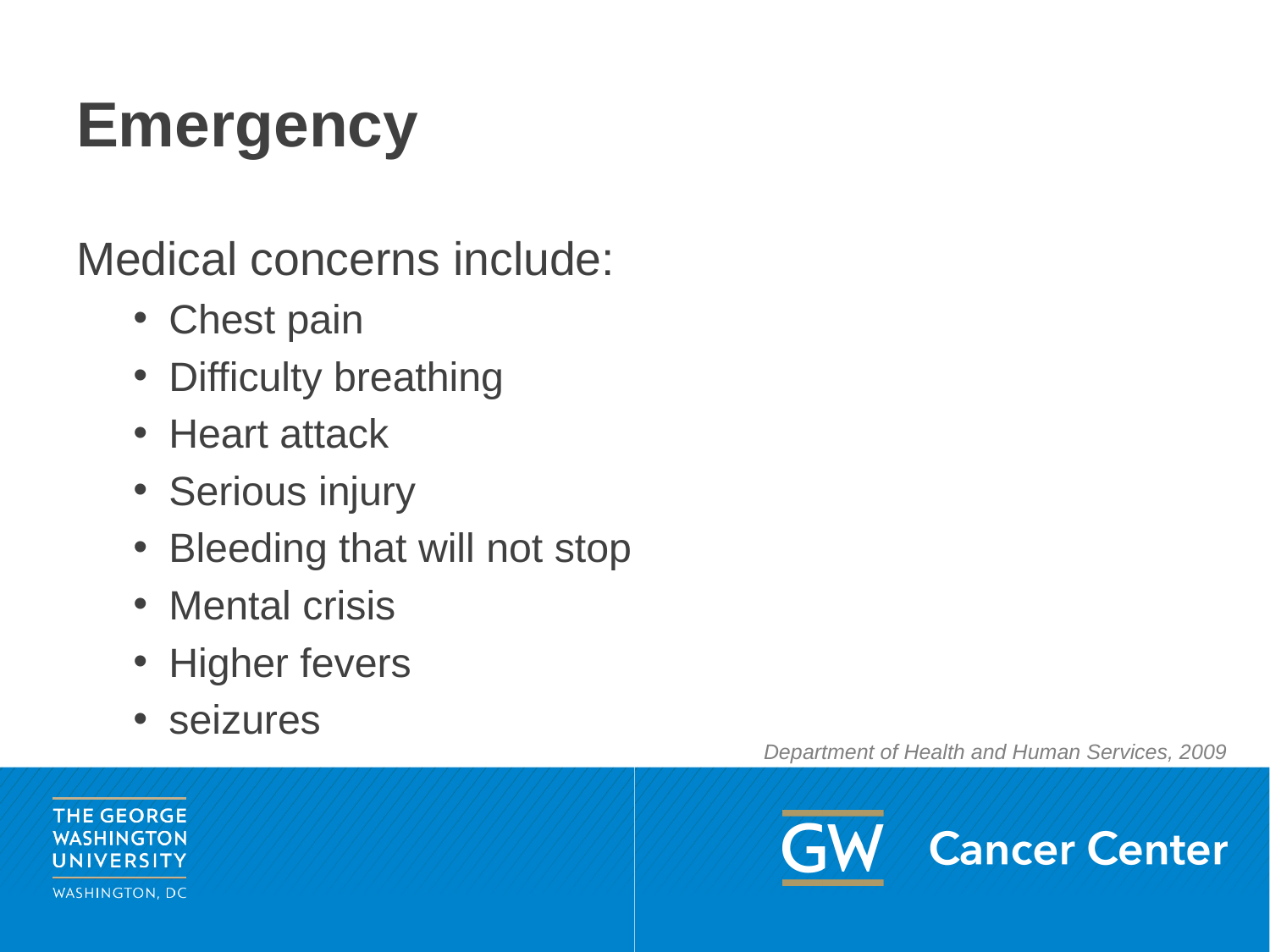

# Emergency
Medical concerns include:
Chest pain
Difficulty breathing
Heart attack
Serious injury
Bleeding that will not stop
Mental crisis
Higher fevers
seizures
Department of Health and Human Services, 2009